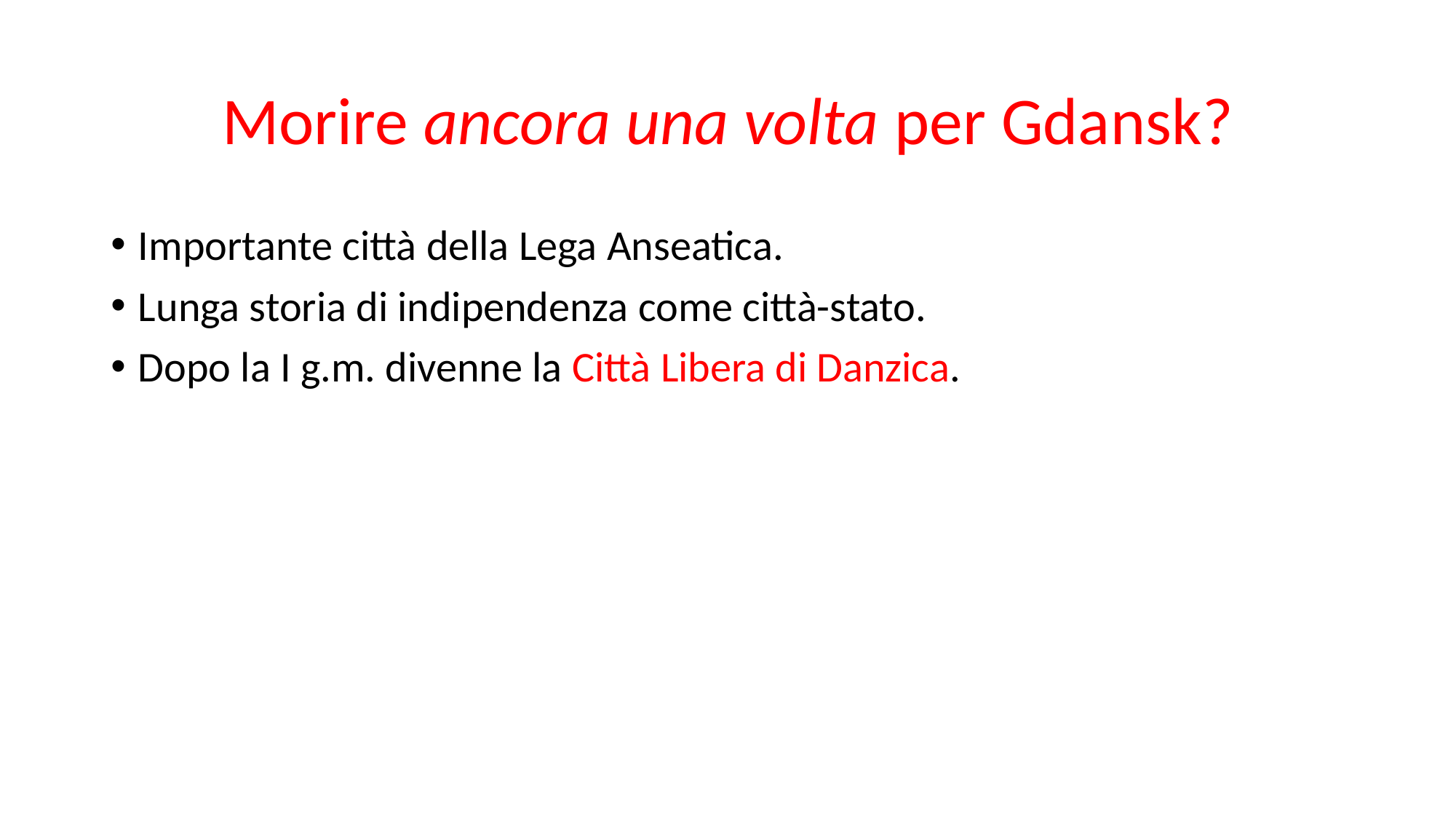

# Morire ancora una volta per Gdansk?
Importante città della Lega Anseatica.
Lunga storia di indipendenza come città-stato.
Dopo la I g.m. divenne la Città Libera di Danzica.